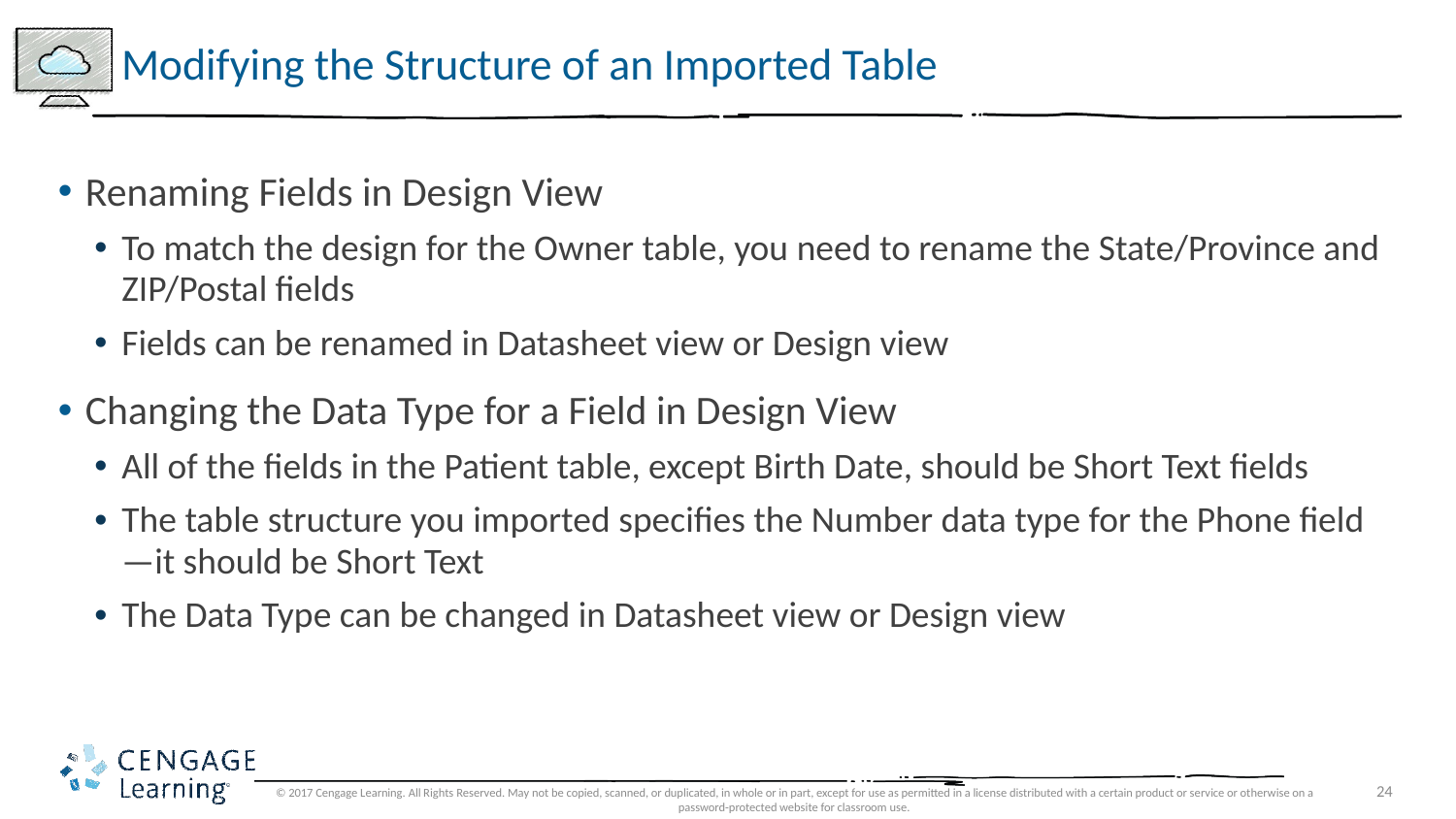

# Modifying the Structure of an Imported Table
Renaming Fields in Design View
To match the design for the Owner table, you need to rename the State/Province and ZIP/Postal fields
Fields can be renamed in Datasheet view or Design view
Changing the Data Type for a Field in Design View
All of the fields in the Patient table, except Birth Date, should be Short Text fields
The table structure you imported specifies the Number data type for the Phone field—it should be Short Text
The Data Type can be changed in Datasheet view or Design view
© 2017 Cengage Learning. All Rights Reserved. May not be copied, scanned, or duplicated, in whole or in part, except for use as permitted in a license distributed with a certain product or service or otherwise on a password-protected website for classroom use.